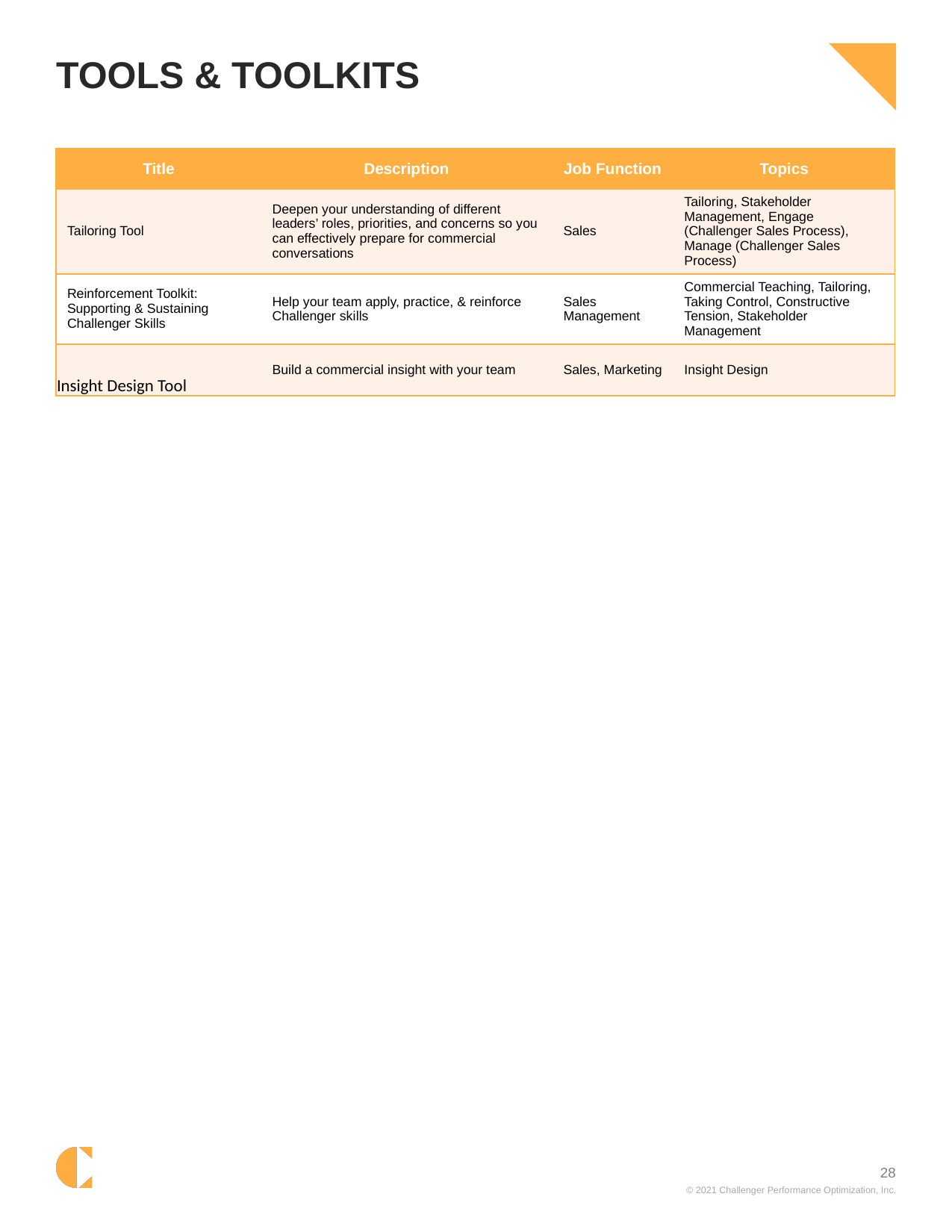

# Tools & Toolkits
| Title | Description | Job Function | Topics |
| --- | --- | --- | --- |
| Tailoring Tool | Deepen your understanding of different leaders’ roles, priorities, and concerns so you can effectively prepare for commercial conversations | Sales | Tailoring, Stakeholder Management, Engage (Challenger Sales Process), Manage (Challenger Sales Process) |
| Reinforcement Toolkit: Supporting & Sustaining Challenger Skills | Help your team apply, practice, & reinforce Challenger skills | Sales Management | Commercial Teaching, Tailoring, Taking Control, Constructive Tension, Stakeholder Management |
| Insight Design Tool | Build a commercial insight with your team | Sales, Marketing | Insight Design |